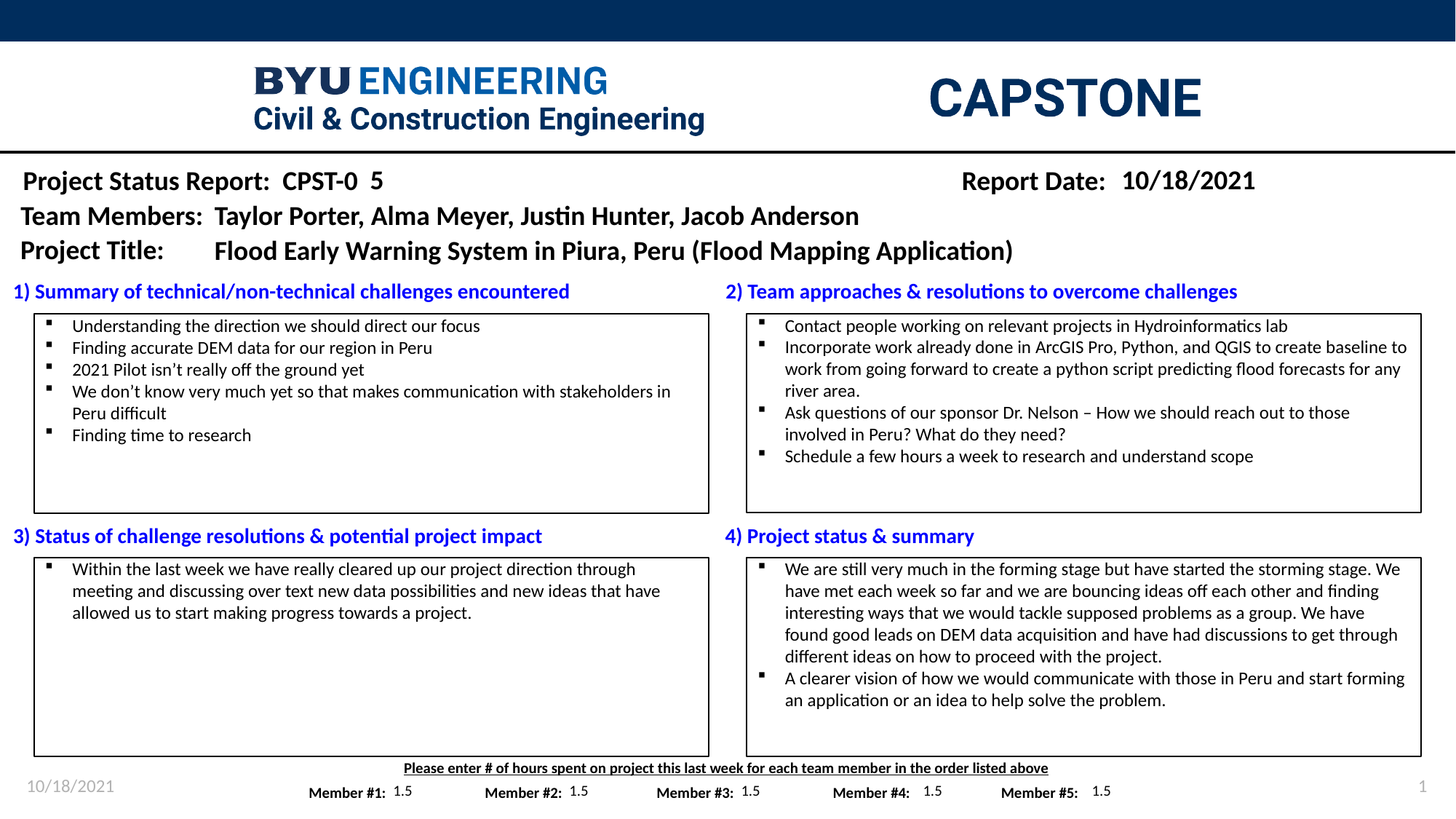

5
10/18/2021
Taylor Porter, Alma Meyer, Justin Hunter, Jacob Anderson
Flood Early Warning System in Piura, Peru (Flood Mapping Application)
Contact people working on relevant projects in Hydroinformatics lab
Incorporate work already done in ArcGIS Pro, Python, and QGIS to create baseline to work from going forward to create a python script predicting flood forecasts for any river area.
Ask questions of our sponsor Dr. Nelson – How we should reach out to those involved in Peru? What do they need?
Schedule a few hours a week to research and understand scope
Understanding the direction we should direct our focus
Finding accurate DEM data for our region in Peru
2021 Pilot isn’t really off the ground yet
We don’t know very much yet so that makes communication with stakeholders in Peru difficult
Finding time to research
Within the last week we have really cleared up our project direction through meeting and discussing over text new data possibilities and new ideas that have allowed us to start making progress towards a project.
We are still very much in the forming stage but have started the storming stage. We have met each week so far and we are bouncing ideas off each other and finding interesting ways that we would tackle supposed problems as a group. We have found good leads on DEM data acquisition and have had discussions to get through different ideas on how to proceed with the project.
A clearer vision of how we would communicate with those in Peru and start forming an application or an idea to help solve the problem.
10/18/2021
1
1.5
1.5
1.5
1.5
1.5